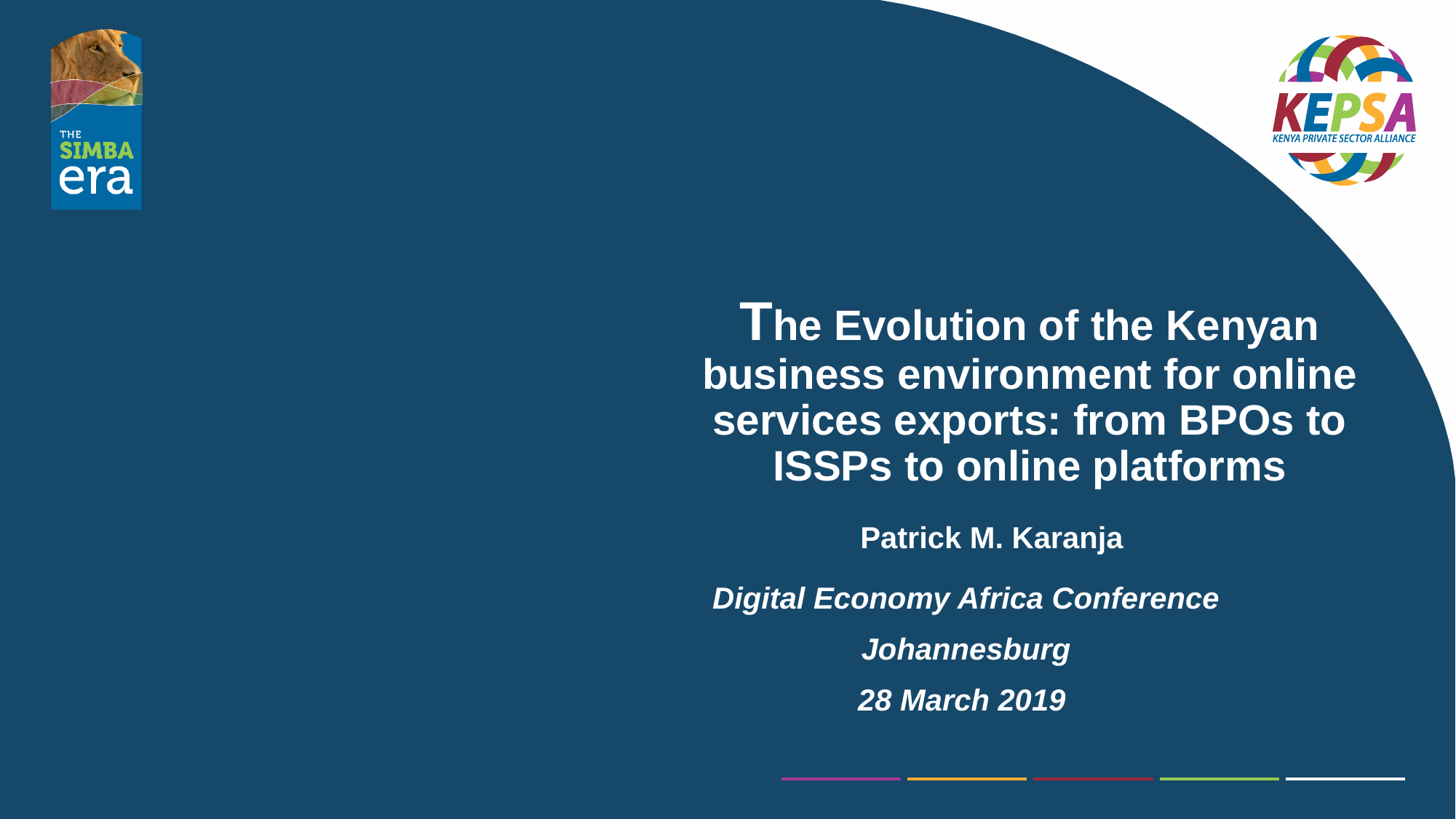

# The Evolution of the Kenyan business environment for online services exports: from BPOs to ISSPs to online platforms
Patrick M. Karanja
Digital Economy Africa Conference
Johannesburg
28 March 2019